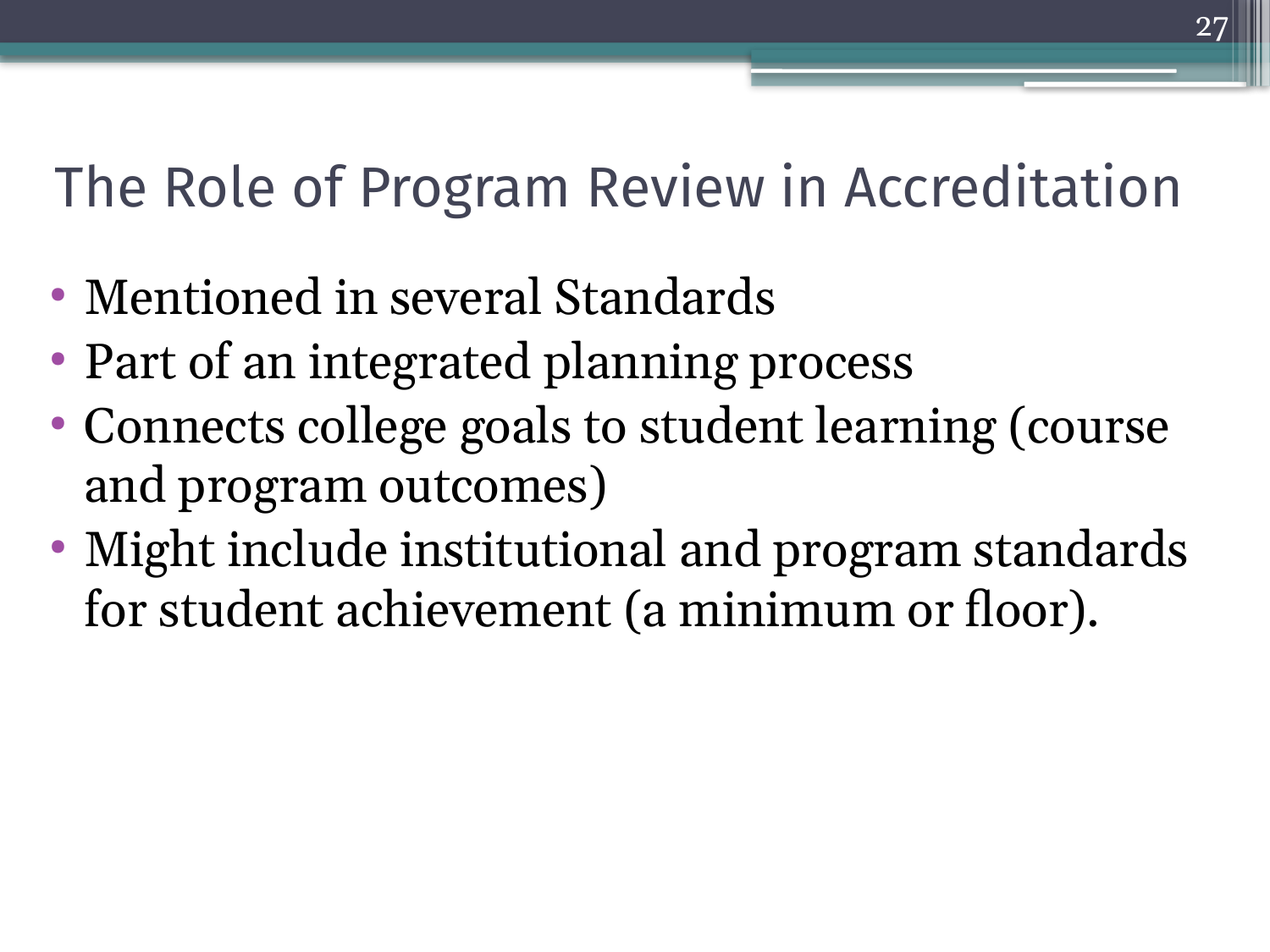

27
# The Role of Program Review in Accreditation
Mentioned in several Standards
Part of an integrated planning process
Connects college goals to student learning (course and program outcomes)
Might include institutional and program standards for student achievement (a minimum or floor).